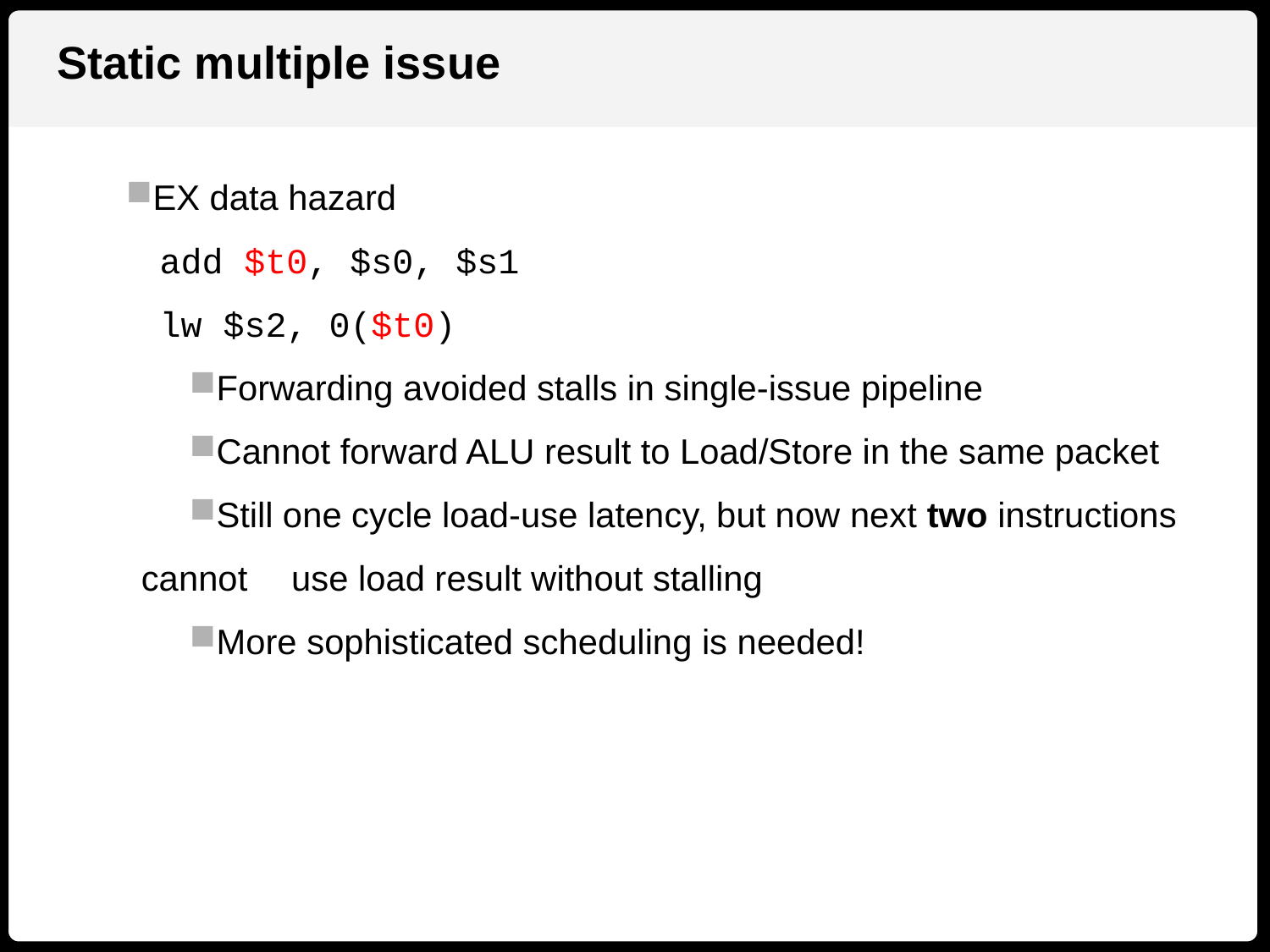

Static multiple issue
EX data hazard
	add $t0, $s0, $s1
	lw $s2, 0($t0)
Forwarding avoided stalls in single-issue pipeline
Cannot forward ALU result to Load/Store in the same packet
Still one cycle load-use latency, but now next two instructions cannot 	use load result without stalling
More sophisticated scheduling is needed!